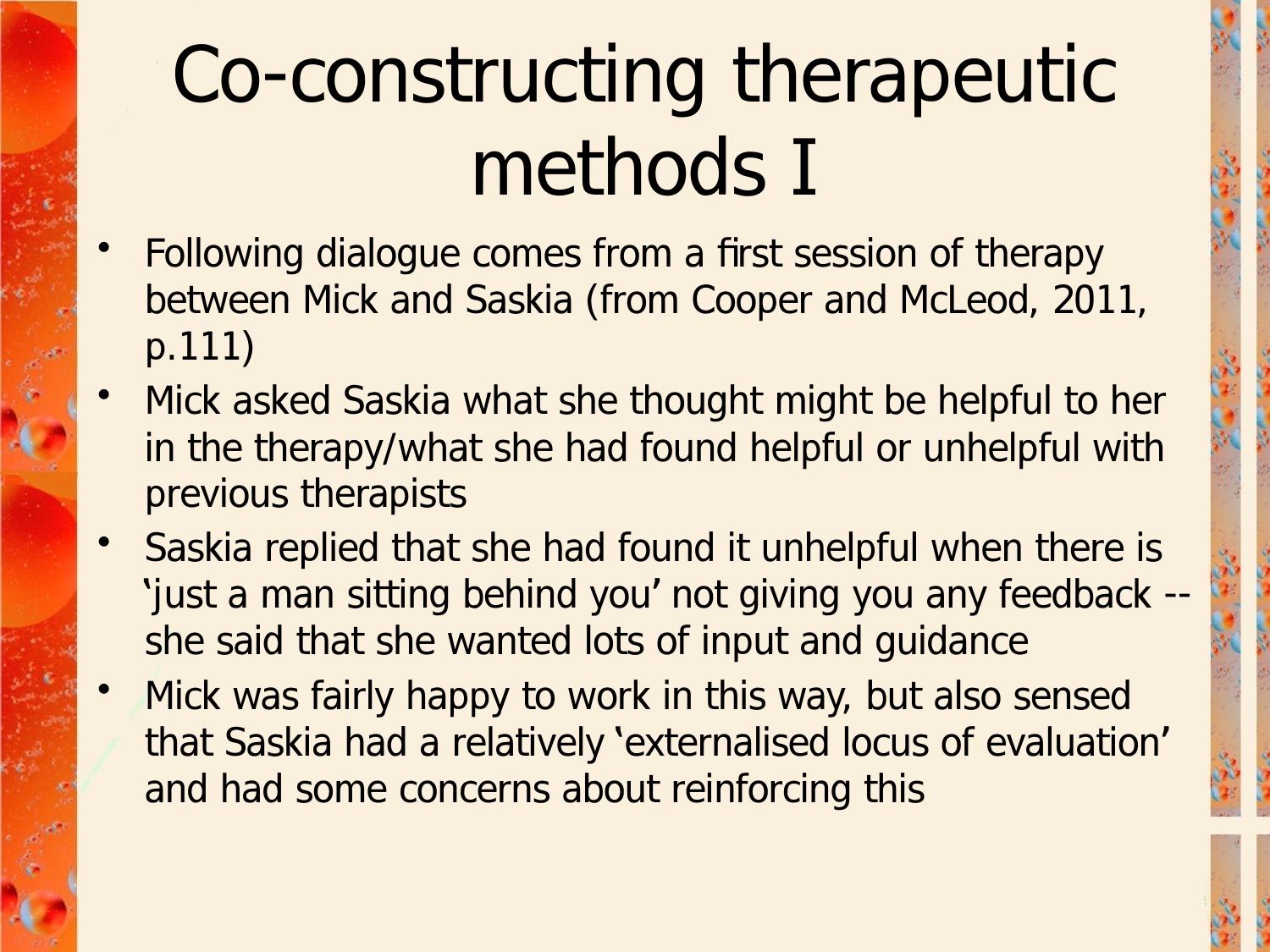

# Co-constructing therapeutic methods I
Following dialogue comes from a first session of therapy between Mick and Saskia (from Cooper and McLeod, 2011, p.111)
Mick asked Saskia what she thought might be helpful to her in the therapy/what she had found helpful or unhelpful with previous therapists
Saskia replied that she had found it unhelpful when there is ‘just a man sitting behind you’ not giving you any feedback -- she said that she wanted lots of input and guidance
Mick was fairly happy to work in this way, but also sensed that Saskia had a relatively ‘externalised locus of evaluation’ and had some concerns about reinforcing this